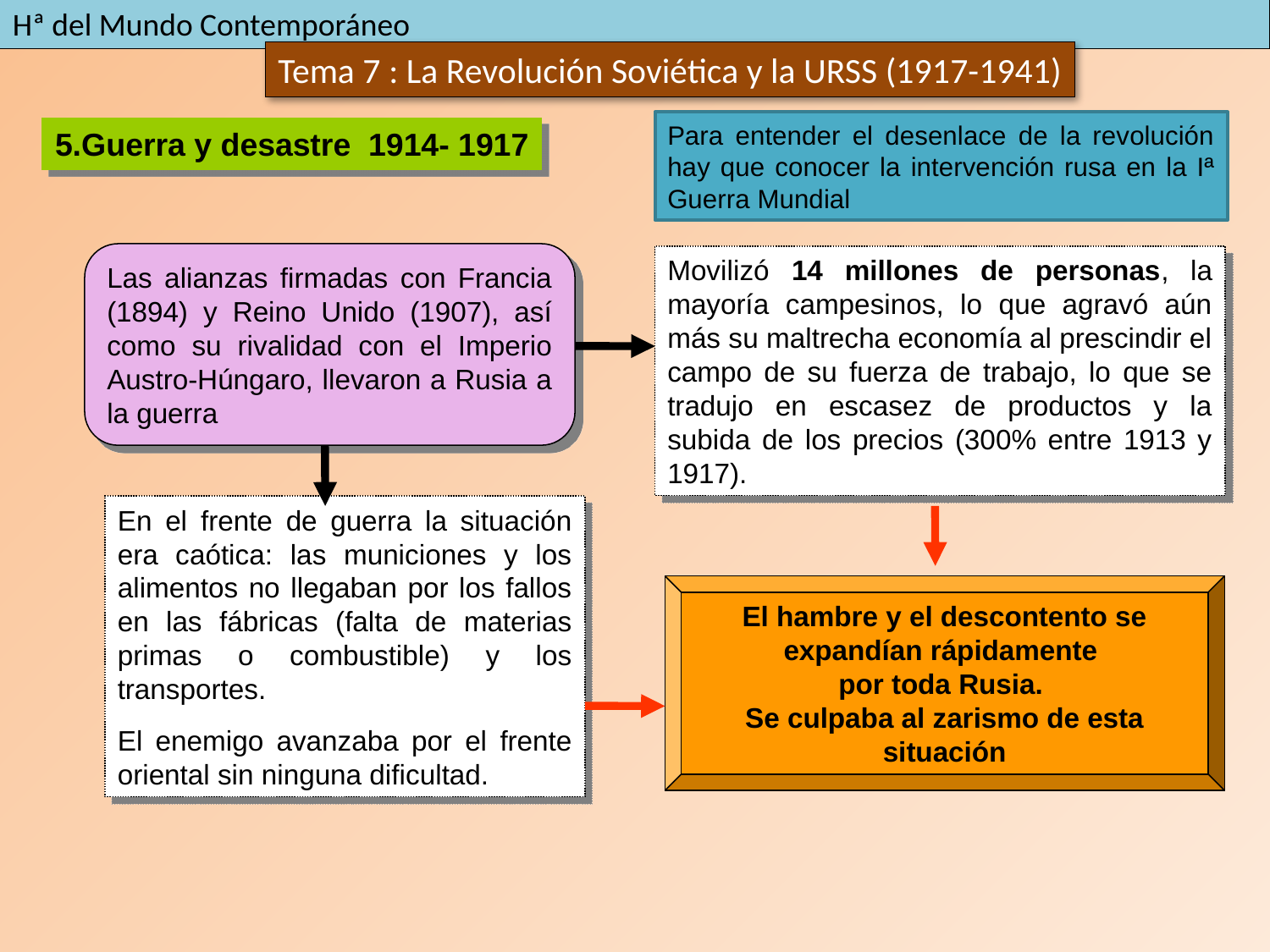

Para entender el desenlace de la revolución hay que conocer la intervención rusa en la Iª Guerra Mundial
5.Guerra y desastre  1914- 1917
Las alianzas firmadas con Francia (1894) y Reino Unido (1907), así como su rivalidad con el Imperio Austro-Húngaro, llevaron a Rusia a la guerra
Movilizó 14 millones de personas, la mayoría campesinos, lo que agravó aún más su maltrecha economía al prescindir el campo de su fuerza de trabajo, lo que se tradujo en escasez de productos y la subida de los precios (300% entre 1913 y 1917).

En el frente de guerra la situación era caótica: las municiones y los alimentos no llegaban por los fallos en las fábricas (falta de materias primas o combustible) y los transportes.
El enemigo avanzaba por el frente oriental sin ninguna dificultad.

El hambre y el descontento se expandían rápidamente
por toda Rusia.
Se culpaba al zarismo de esta situación